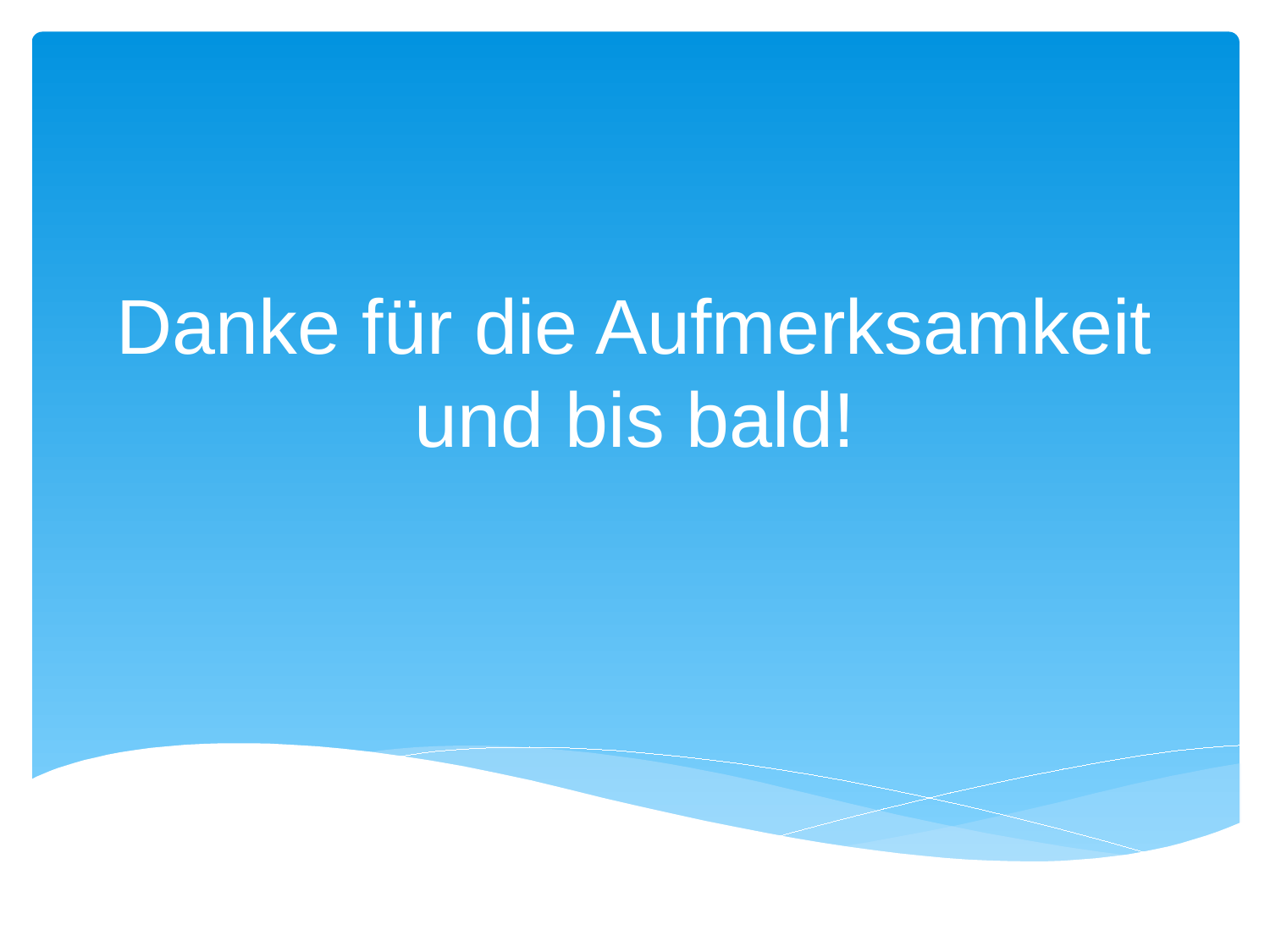

# Danke für die Aufmerksamkeit und bis bald!